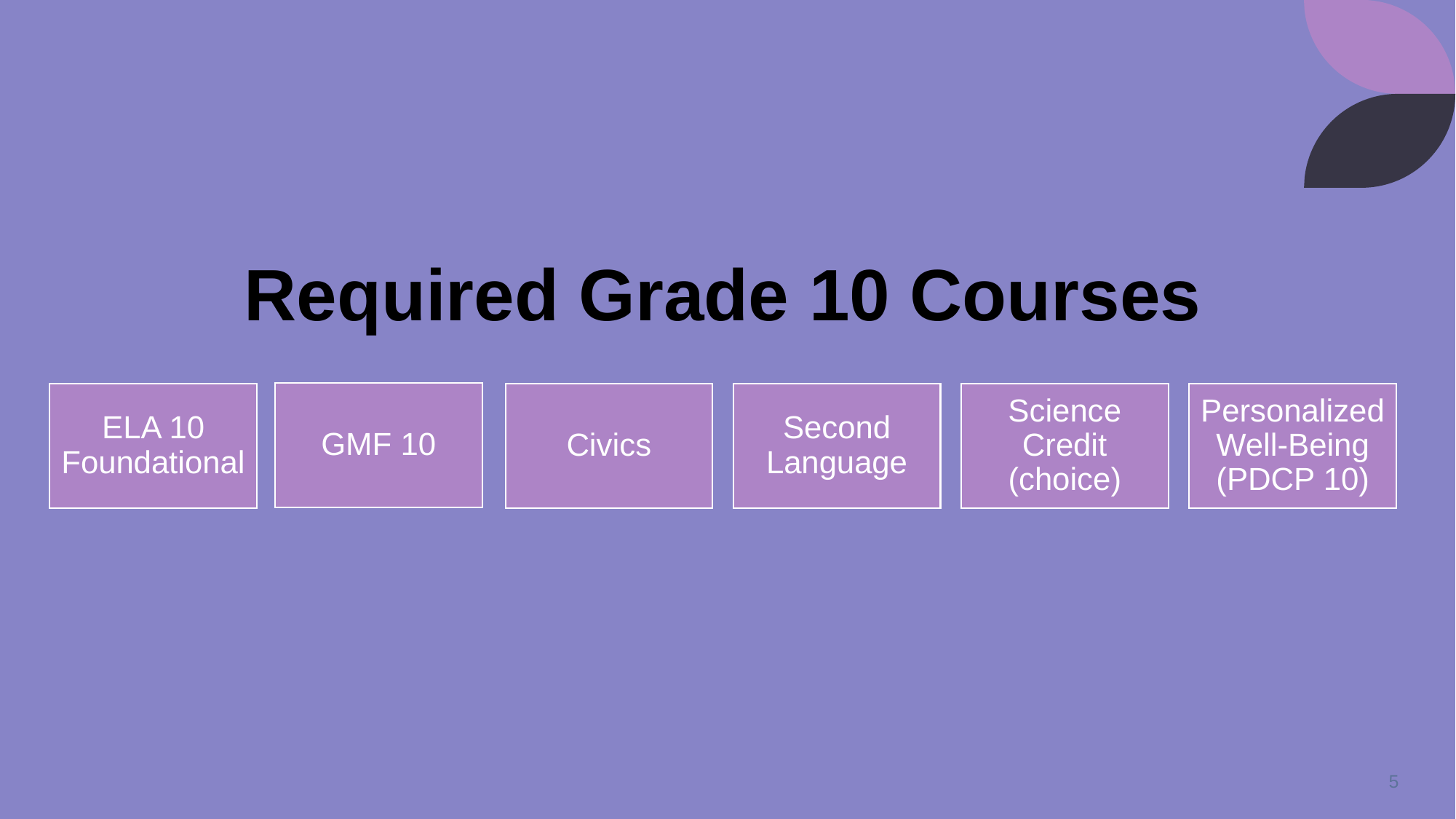

# Required Grade 10 Courses
ELA 10 Foundational
GMF 10
Civics
Second Language
Science Credit (choice)
Personalized Well-Being (PDCP 10)

5